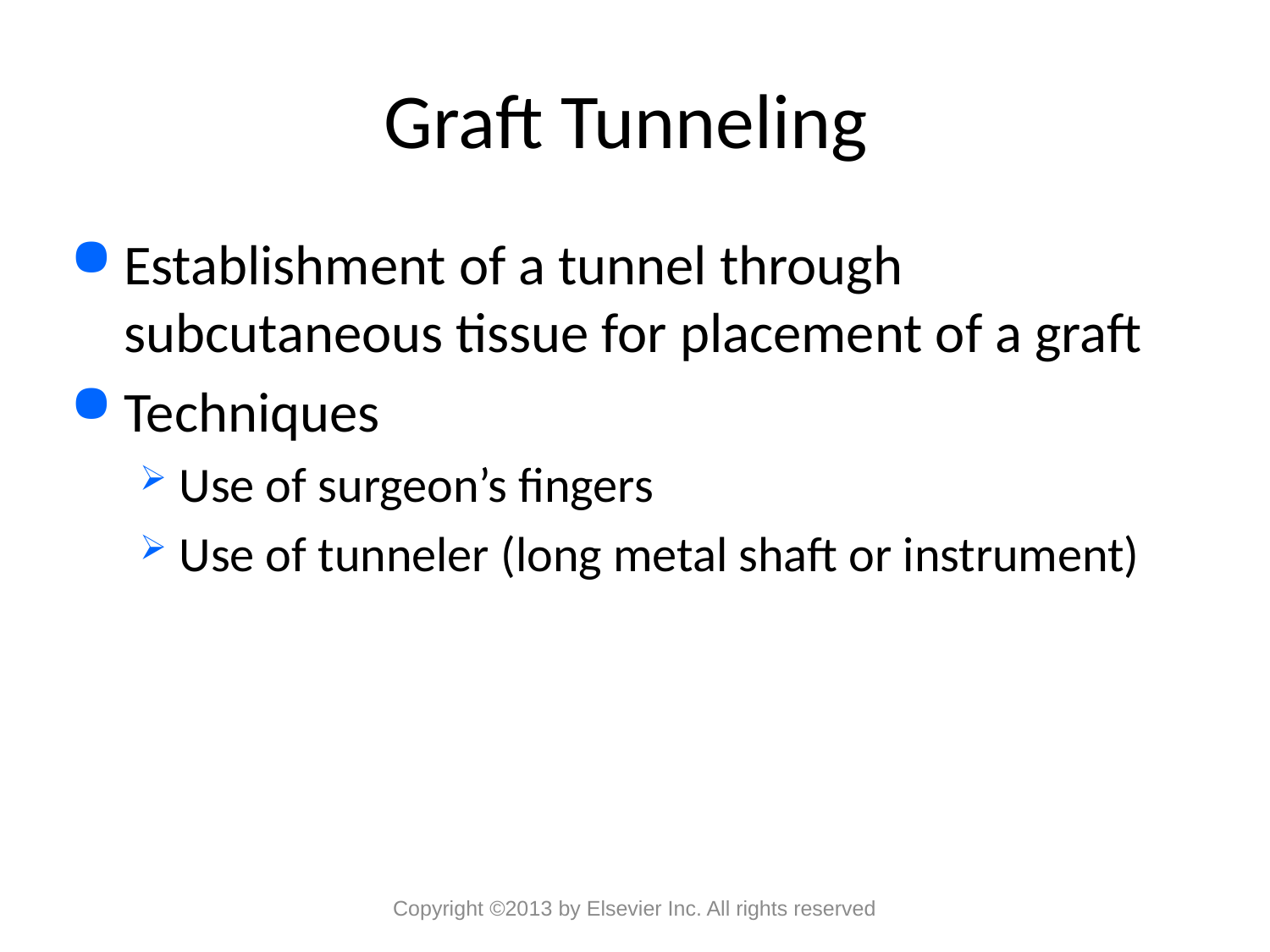

# Graft Tunneling
Establishment of a tunnel through subcutaneous tissue for placement of a graft
Techniques
Use of surgeon’s fingers
Use of tunneler (long metal shaft or instrument)

Copyright ©2013 by Elsevier Inc. All rights reserved